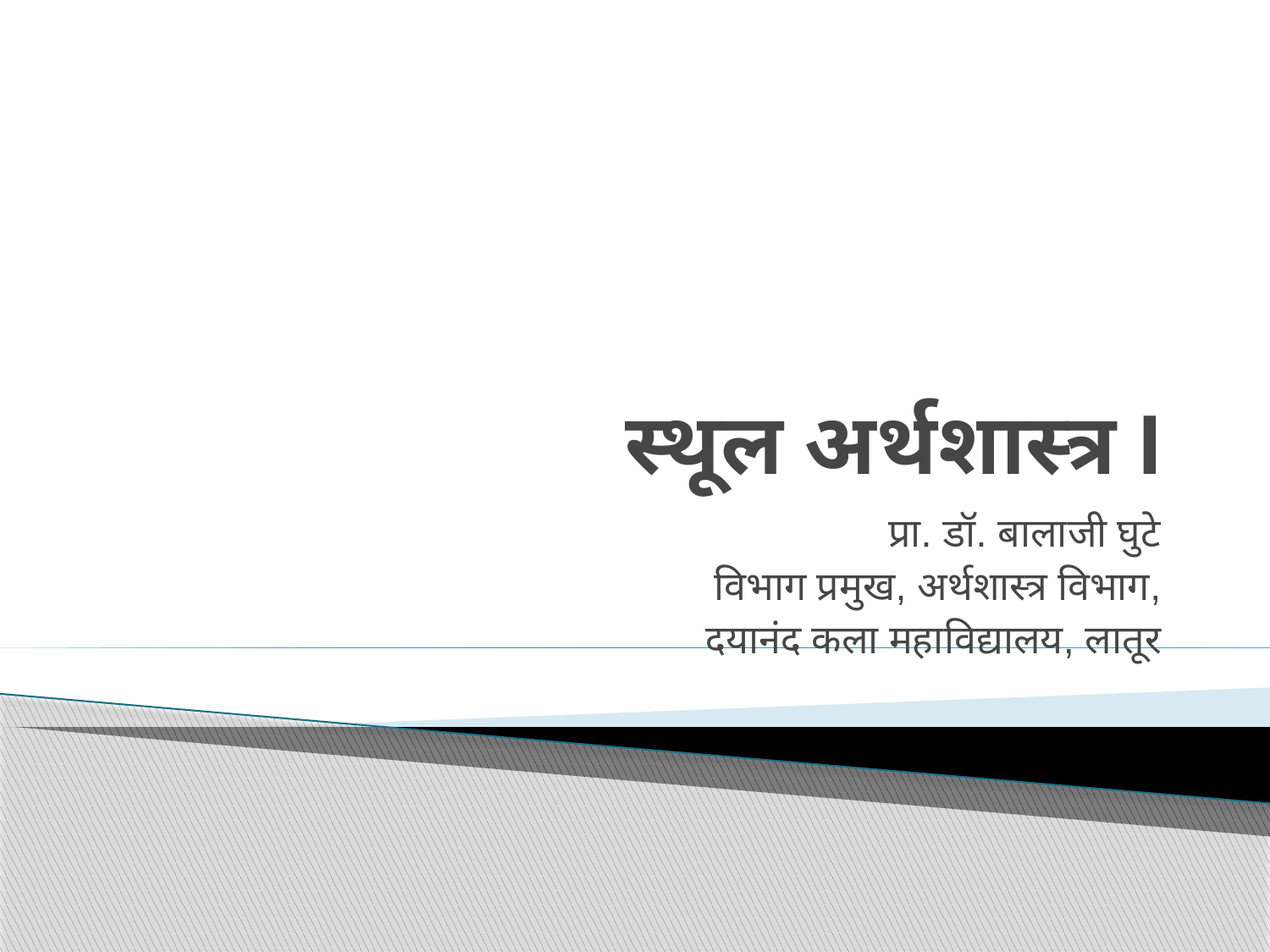

# स्थूल अर्थशास्त्र I
प्रा. डॉ. बालाजी घुटे
विभाग प्रमुख, अर्थशास्त्र विभाग,
दयानंद कला महाविद्यालय, लातूर